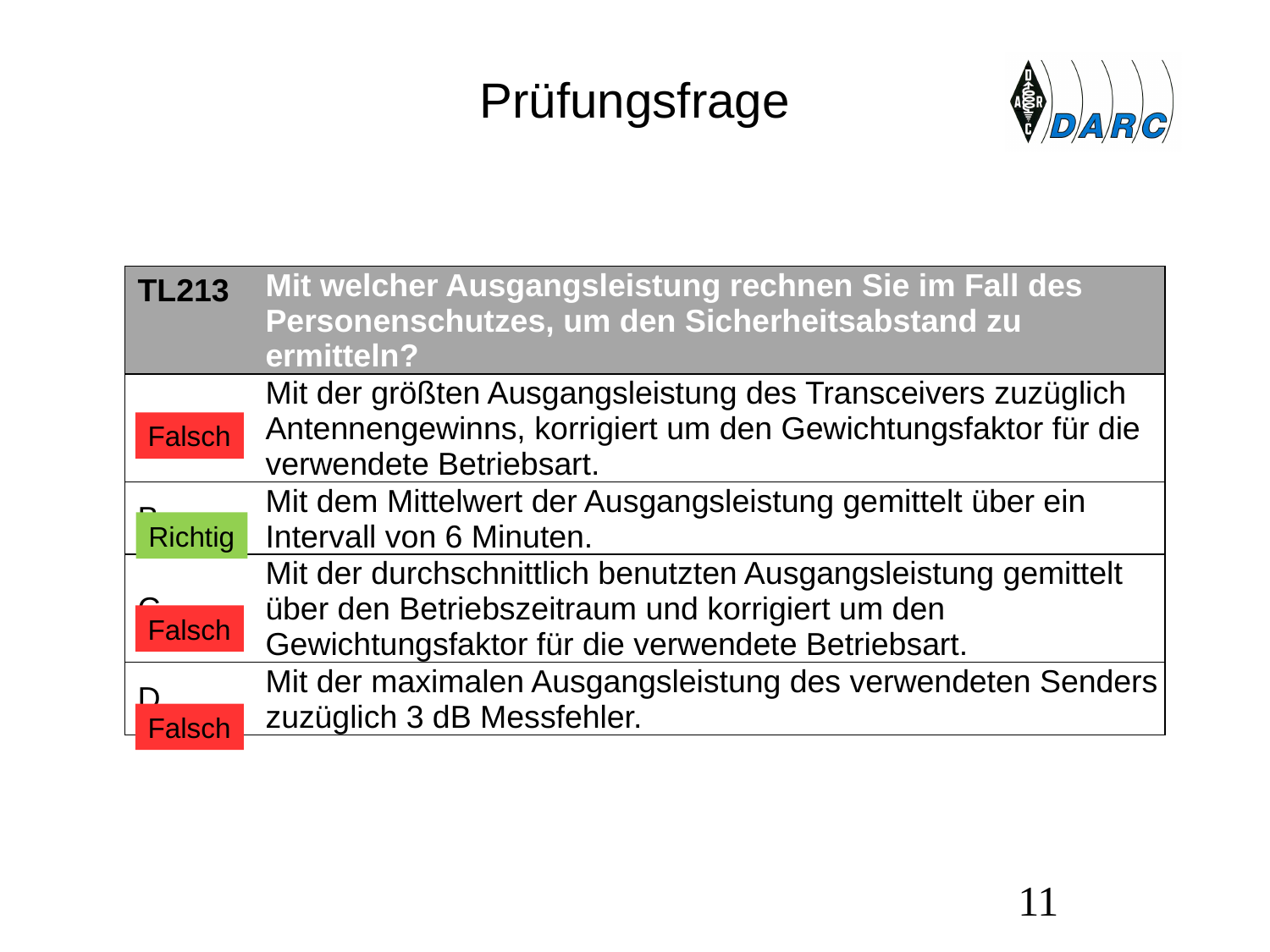

# Prüfungsfrage
| TL213 | Mit welcher Ausgangsleistung rechnen Sie im Fall des Personenschutzes, um den Sicherheitsabstand zu ermitteln? |
| --- | --- |
| A | Mit der größten Ausgangsleistung des Transceivers zuzüglich Antennengewinns, korrigiert um den Gewichtungsfaktor für die verwendete Betriebsart. |
| B | Mit dem Mittelwert der Ausgangsleistung gemittelt über ein Intervall von 6 Minuten. |
| C | Mit der durchschnittlich benutzten Ausgangsleistung gemittelt über den Betriebszeitraum und korrigiert um den Gewichtungsfaktor für die verwendete Betriebsart. |
| D | Mit der maximalen Ausgangsleistung des verwendeten Senders zuzüglich 3 dB Messfehler. |
Falsch

Richtig

Falsch

Falsch

11